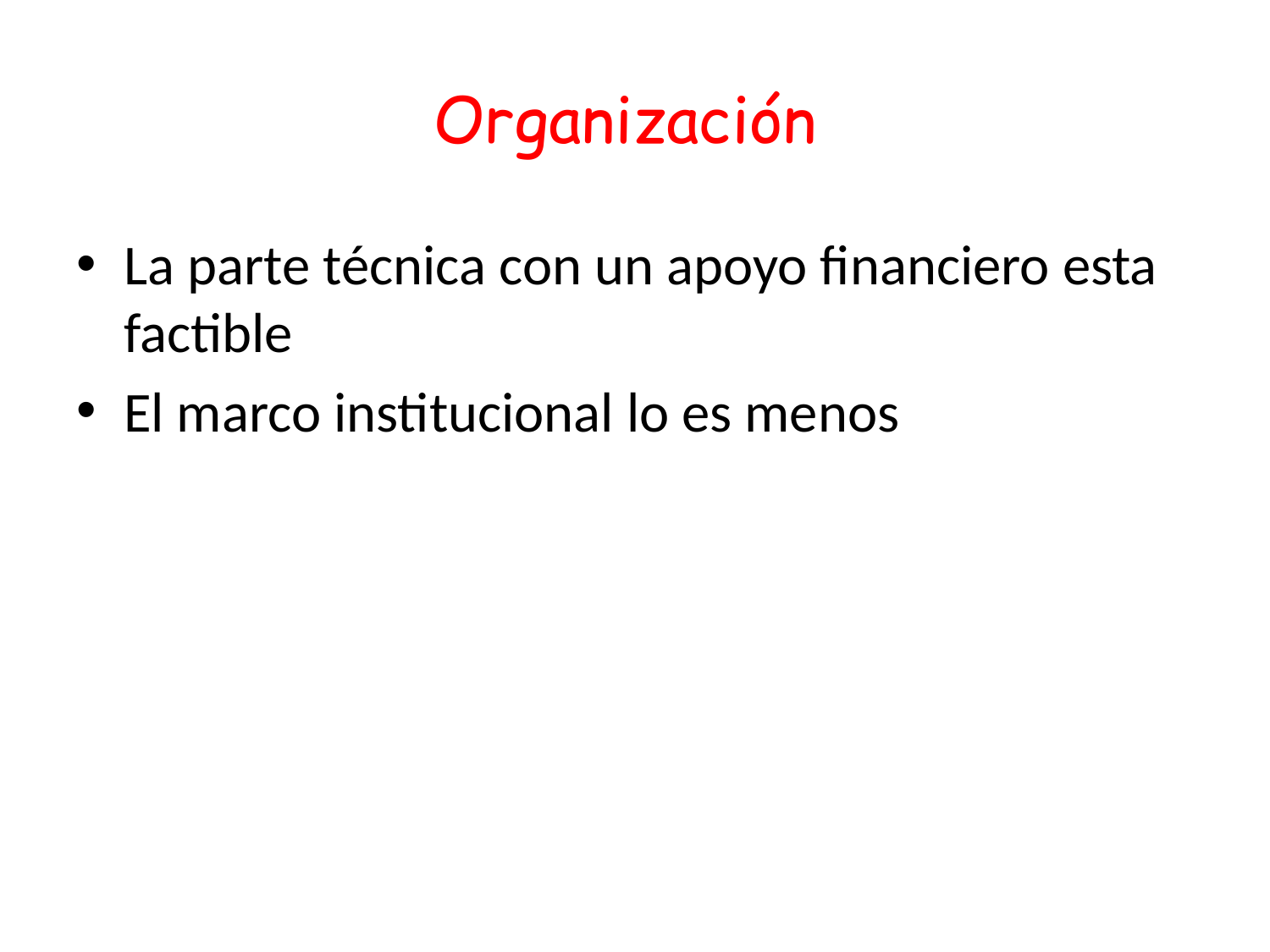

# Organización
La parte técnica con un apoyo financiero esta factible
El marco institucional lo es menos